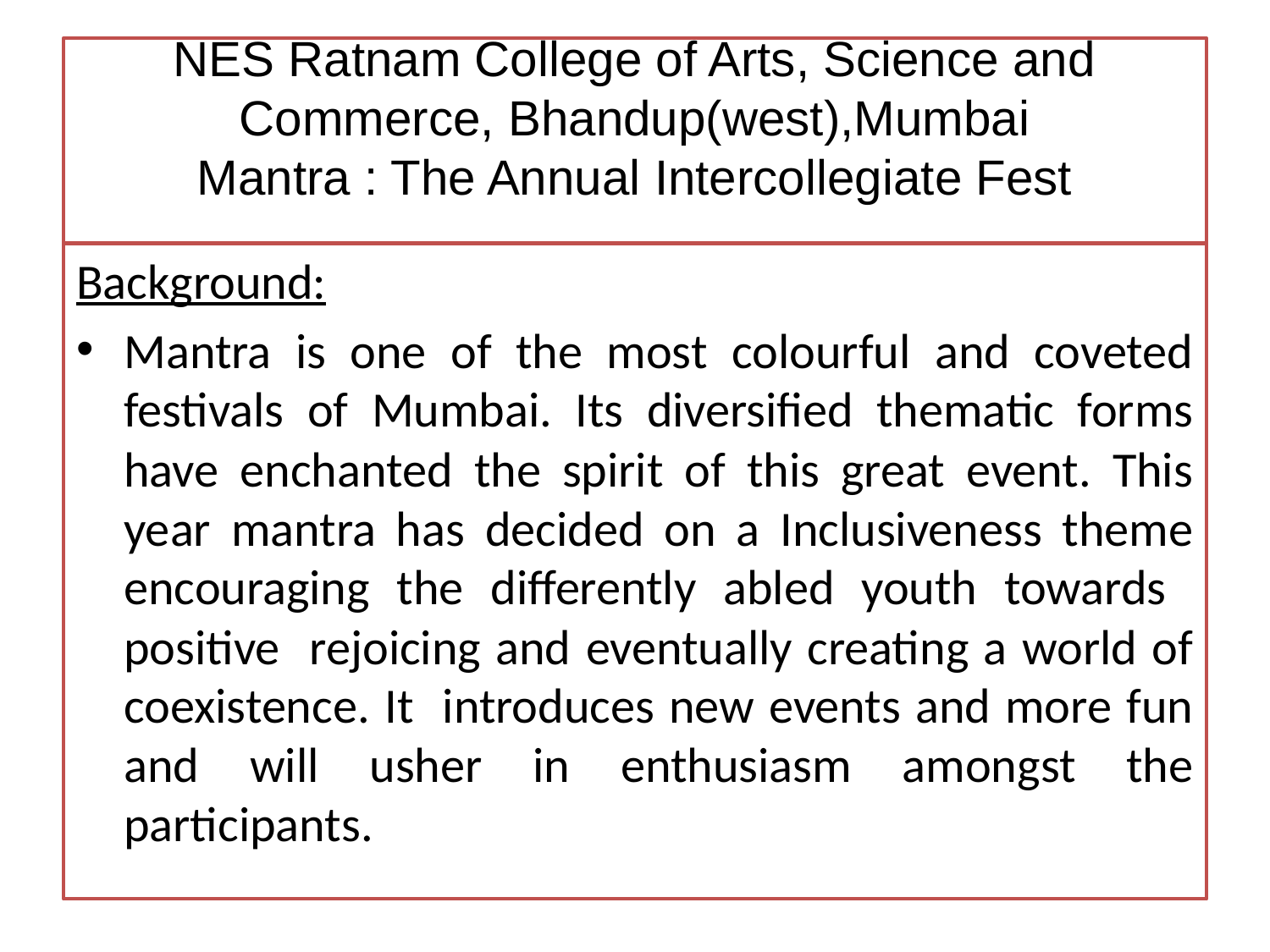

# NES Ratnam College of Arts, Science and Commerce, Bhandup(west),Mumbai Mantra : The Annual Intercollegiate Fest
Background:
Mantra is one of the most colourful and coveted festivals of Mumbai. Its diversified thematic forms have enchanted the spirit of this great event. This year mantra has decided on a Inclusiveness theme encouraging the differently abled youth towards  positive  rejoicing and eventually creating a world of coexistence. It  introduces new events and more fun and will usher in enthusiasm amongst the participants.